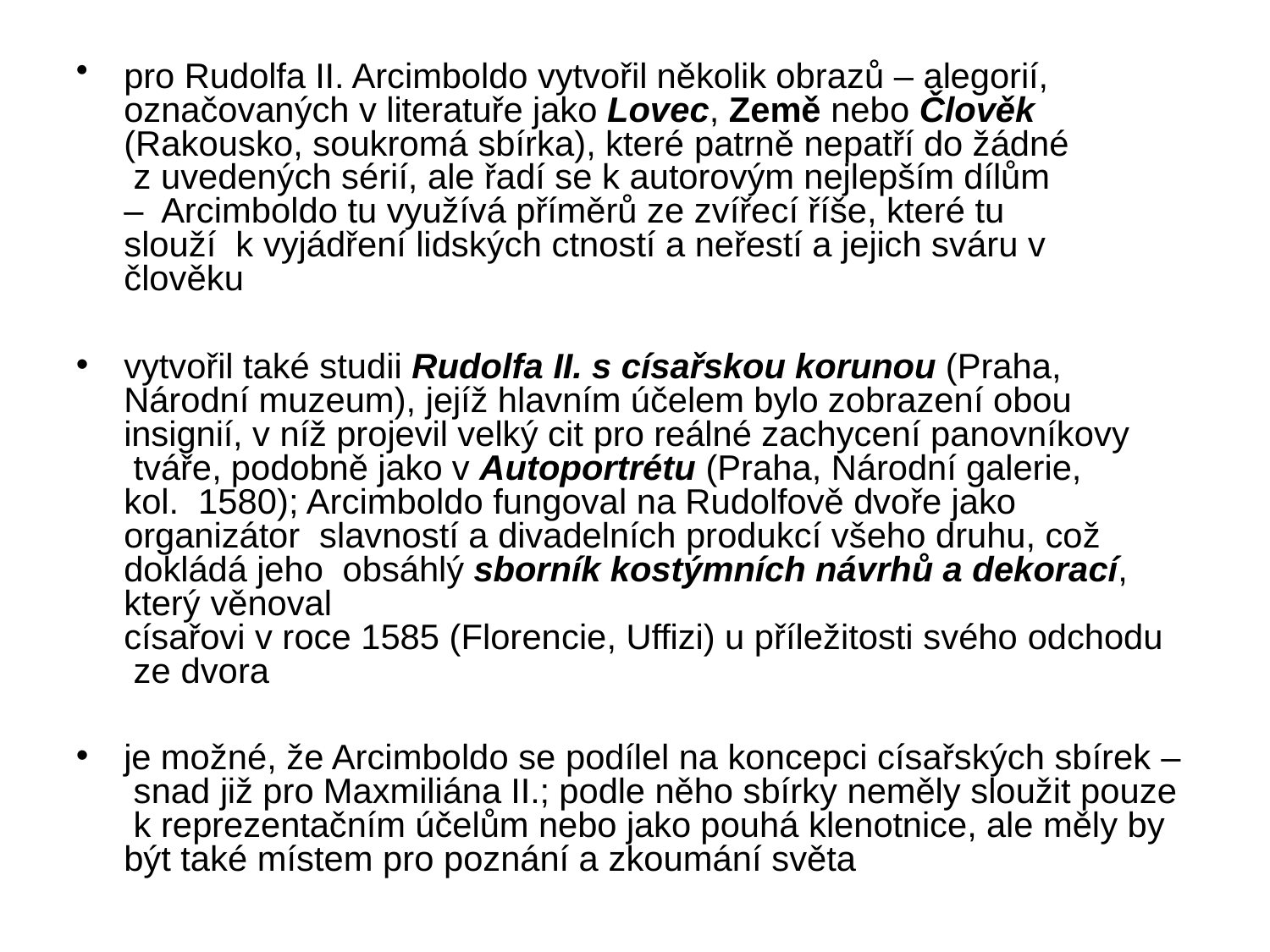

pro Rudolfa II. Arcimboldo vytvořil několik obrazů – alegorií,  označovaných v literatuře jako Lovec, Země nebo Člověk  (Rakousko, soukromá sbírka), které patrně nepatří do žádné  z uvedených sérií, ale řadí se k autorovým nejlepším dílům –  Arcimboldo tu využívá příměrů ze zvířecí říše, které tu slouží  k vyjádření lidských ctností a neřestí a jejich sváru v člověku

vytvořil také studii Rudolfa II. s císařskou korunou (Praha,  Národní muzeum), jejíž hlavním účelem bylo zobrazení obou  insignií, v níž projevil velký cit pro reálné zachycení panovníkovy  tváře, podobně jako v Autoportrétu (Praha, Národní galerie, kol.  1580); Arcimboldo fungoval na Rudolfově dvoře jako organizátor  slavností a divadelních produkcí všeho druhu, což dokládá jeho  obsáhlý sborník kostýmních návrhů a dekorací, který věnoval
císařovi v roce 1585 (Florencie, Uffizi) u příležitosti svého odchodu  ze dvora

je možné, že Arcimboldo se podílel na koncepci císařských sbírek –  snad již pro Maxmiliána II.; podle něho sbírky neměly sloužit pouze  k reprezentačním účelům nebo jako pouhá klenotnice, ale měly by  být také místem pro poznání a zkoumání světa